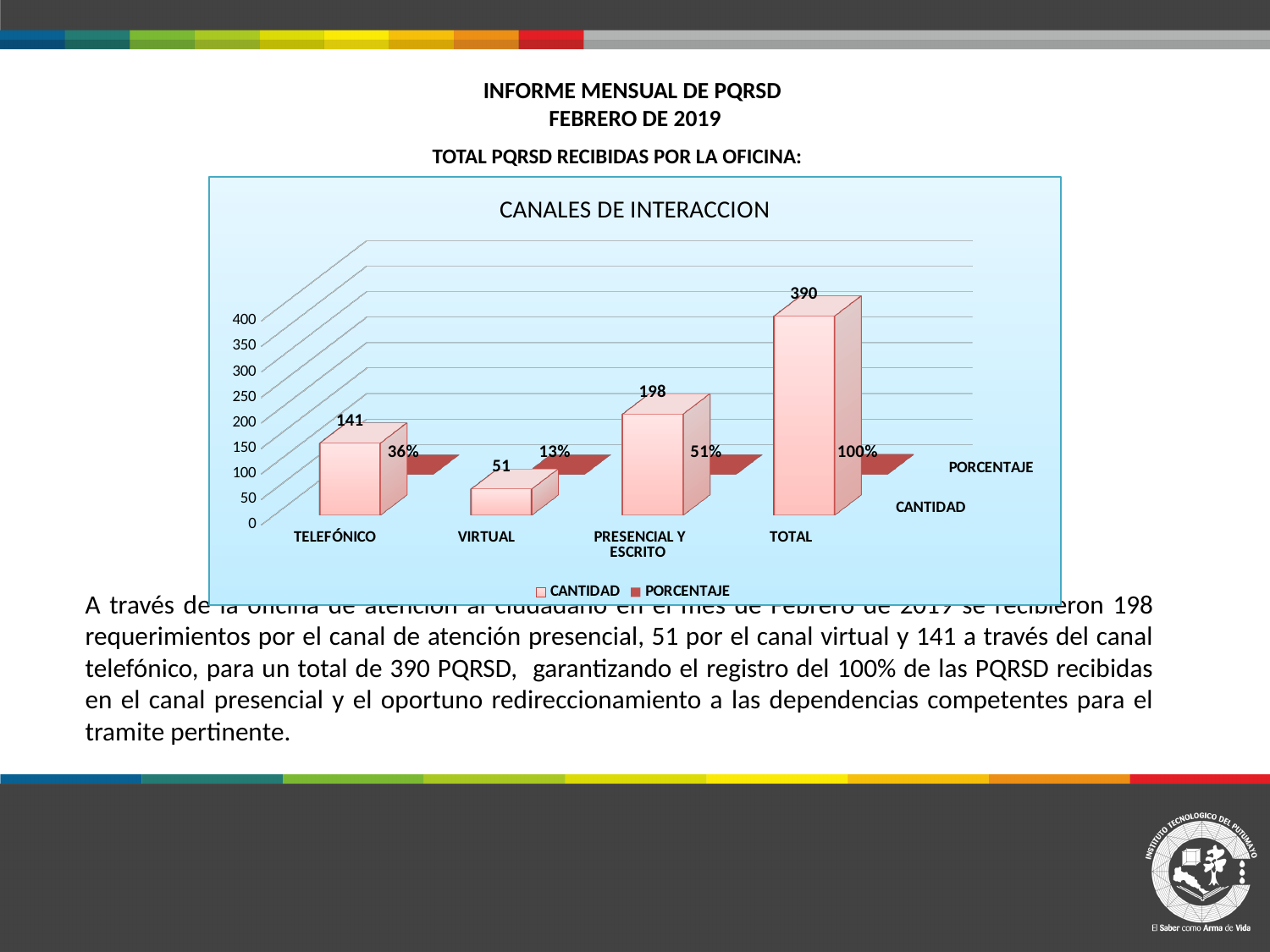

# INFORME MENSUAL DE PQRSD FEBRERO DE 2019
TOTAL PQRSD RECIBIDAS POR LA OFICINA:

A través de la oficina de atención al ciudadano en el mes de Febrero de 2019 se recibieron 198 requerimientos por el canal de atención presencial, 51 por el canal virtual y 141 a través del canal telefónico, para un total de 390 PQRSD,  garantizando el registro del 100% de las PQRSD recibidas en el canal presencial y el oportuno redireccionamiento a las dependencias competentes para el tramite pertinente.

[unsupported chart]